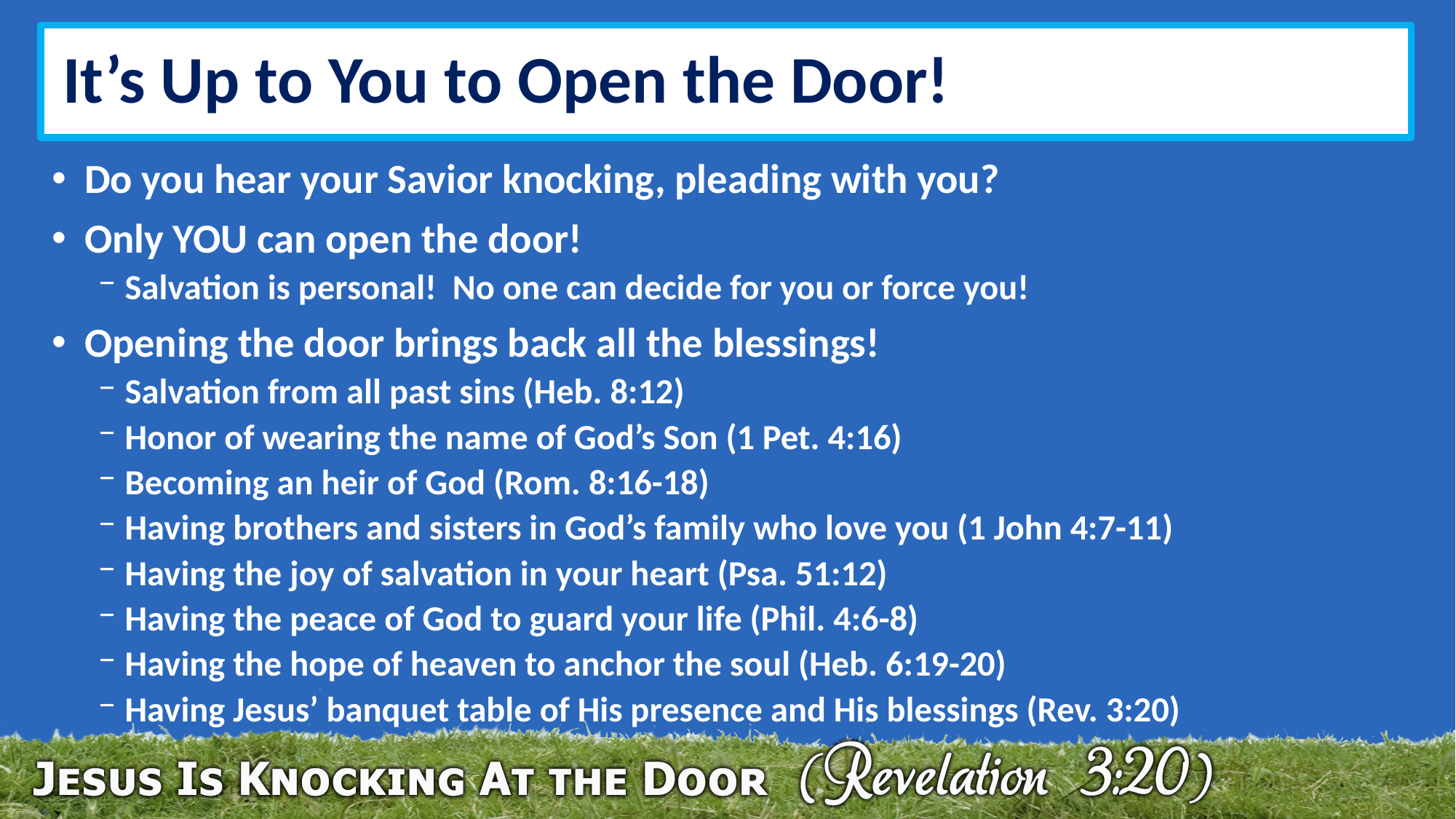

# It’s Up to You to Open the Door!
Do you hear your Savior knocking, pleading with you?
Only YOU can open the door!
Salvation is personal!  No one can decide for you or force you!
Opening the door brings back all the blessings!
Salvation from all past sins (Heb. 8:12)
Honor of wearing the name of God’s Son (1 Pet. 4:16)
Becoming an heir of God (Rom. 8:16-18)
Having brothers and sisters in God’s family who love you (1 John 4:7-11)
Having the joy of salvation in your heart (Psa. 51:12)
Having the peace of God to guard your life (Phil. 4:6-8)
Having the hope of heaven to anchor the soul (Heb. 6:19-20)
Having Jesus’ banquet table of His presence and His blessings (Rev. 3:20)